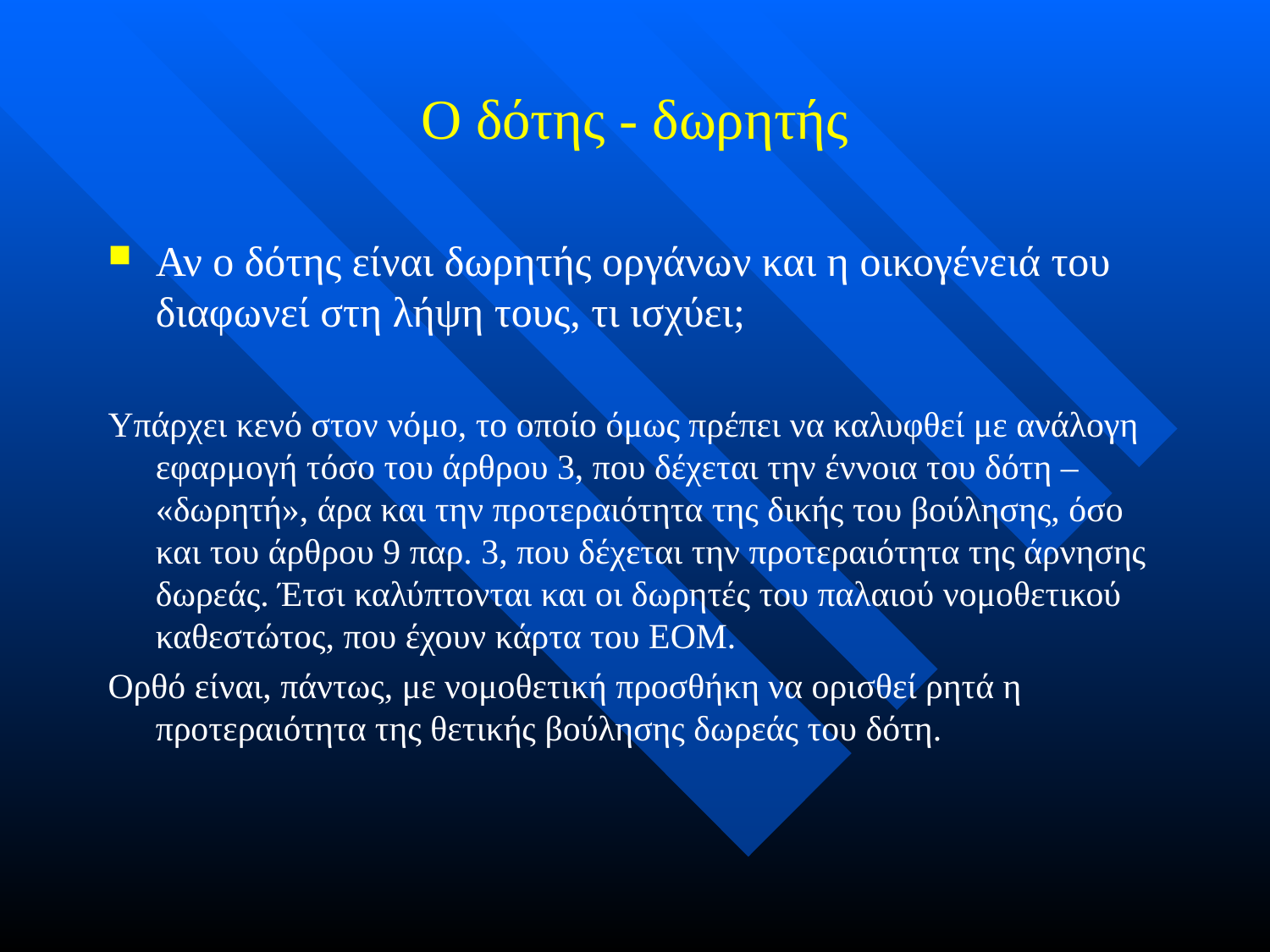

# Ο δότης - δωρητής
Αν ο δότης είναι δωρητής οργάνων και η οικογένειά του διαφωνεί στη λήψη τους, τι ισχύει;

Υπάρχει κενό στον νόμο, το οποίο όμως πρέπει να καλυφθεί με ανάλογη εφαρμογή τόσο του άρθρου 3, που δέχεται την έννοια του δότη – «δωρητή», άρα και την προτεραιότητα της δικής του βούλησης, όσο και του άρθρου 9 παρ. 3, που δέχεται την προτεραιότητα της άρνησης δωρεάς. Έτσι καλύπτονται και οι δωρητές του παλαιού νομοθετικού καθεστώτος, που έχουν κάρτα του ΕΟΜ.
Ορθό είναι, πάντως, με νομοθετική προσθήκη να ορισθεί ρητά η προτεραιότητα της θετικής βούλησης δωρεάς του δότη.